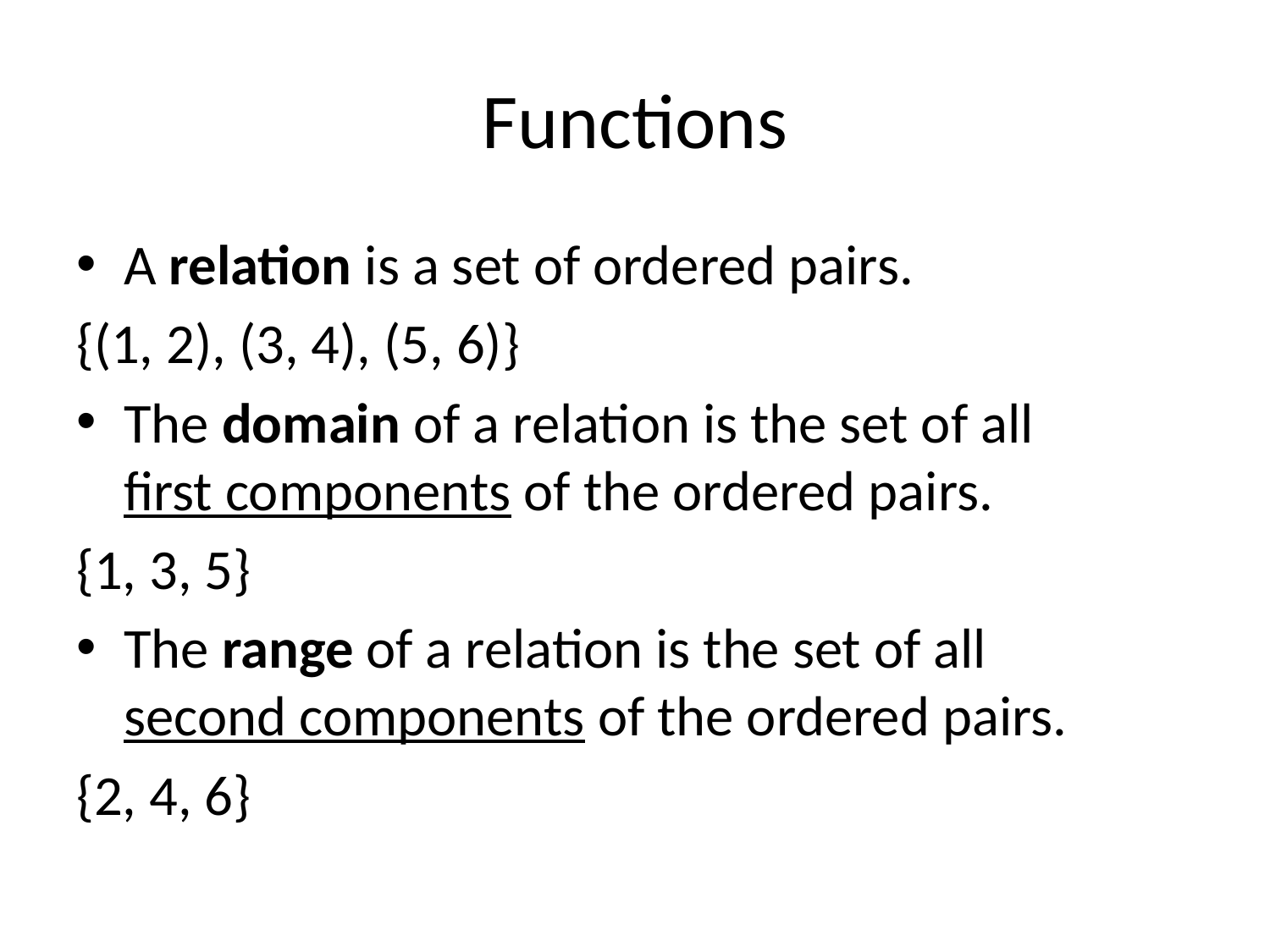

# Functions
A relation is a set of ordered pairs.
{(1, 2), (3, 4), (5, 6)}
The domain of a relation is the set of all
first components of the ordered pairs.
{1, 3, 5}
The range of a relation is the set of all
second components of the ordered pairs.
{2, 4, 6}